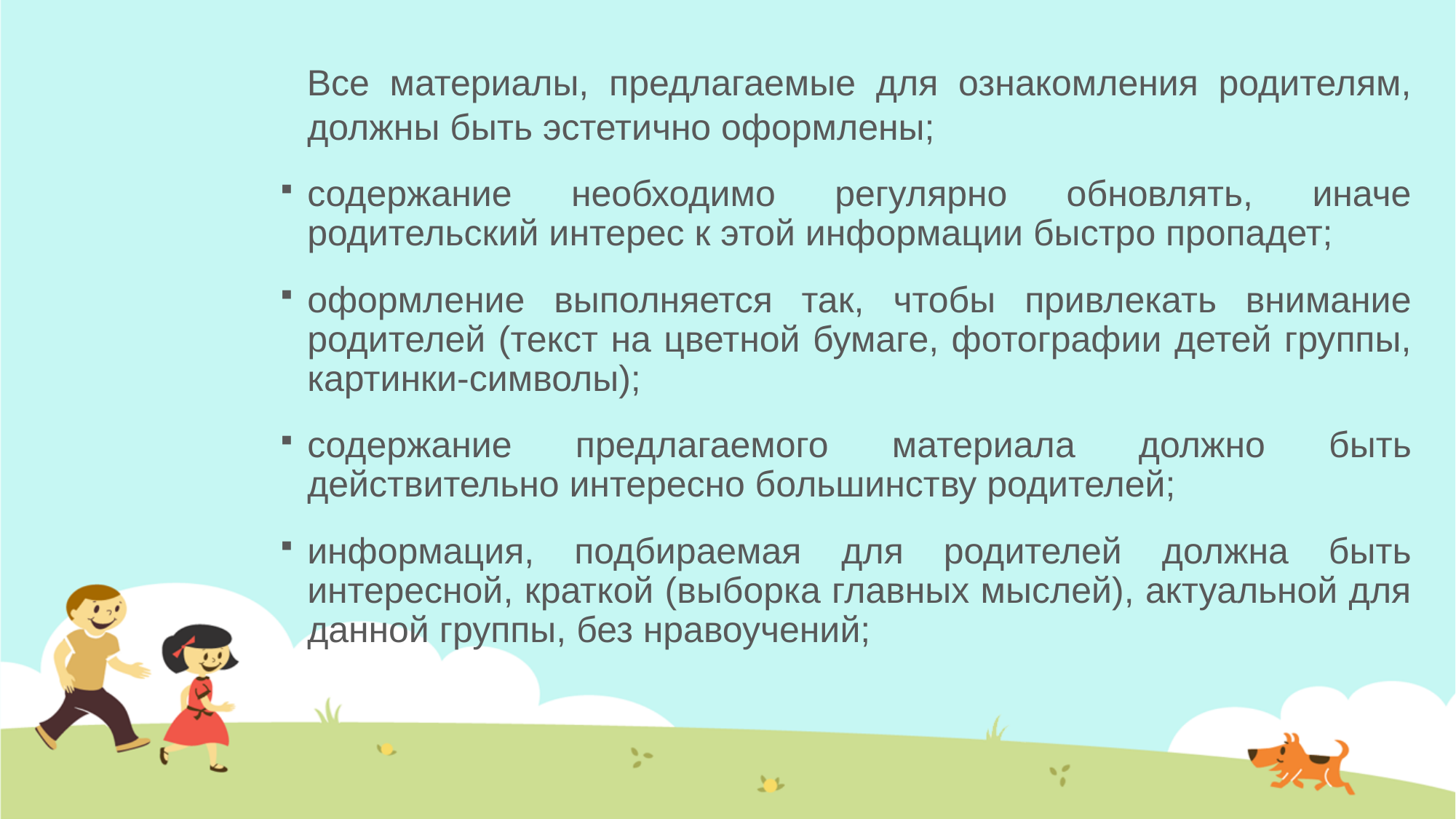

Все материалы, предлагаемые для ознакомления родителям, должны быть эстетично оформлены;
содержание необходимо регулярно обновлять, иначе родительский интерес к этой информации быстро пропадет;
оформление выполняется так, чтобы привлекать внимание родителей (текст на цветной бумаге, фотографии детей группы, картинки-символы);
содержание предлагаемого материала должно быть действительно интересно большинству родителей;
информация, подбираемая для родителей должна быть интересной, краткой (выборка главных мыслей), актуальной для данной группы, без нравоучений;